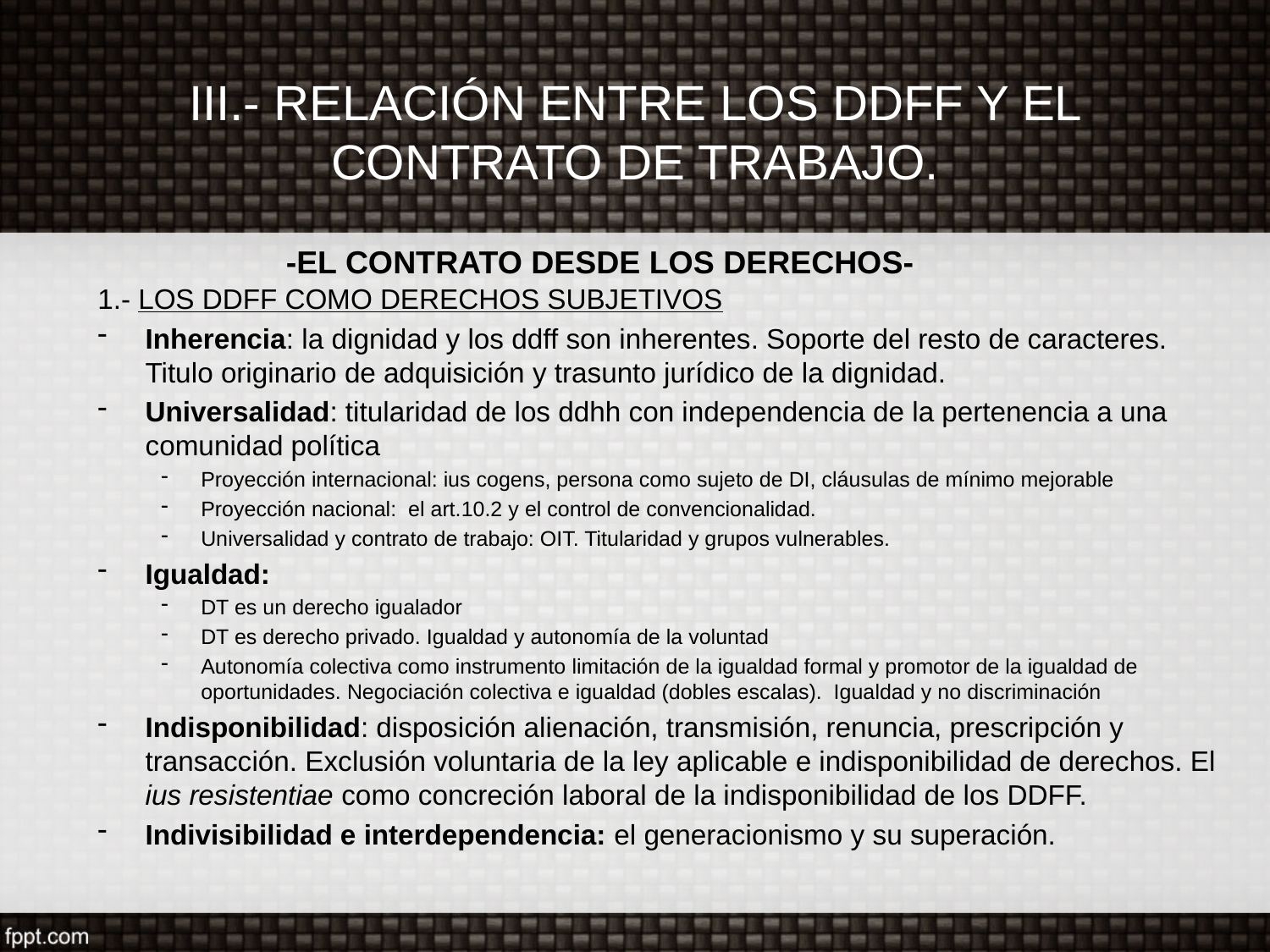

# III.- RELACIÓN ENTRE LOS DDFF Y EL CONTRATO DE TRABAJO.

1.- LOS DDFF COMO DERECHOS SUBJETIVOS
Inherencia: la dignidad y los ddff son inherentes. Soporte del resto de caracteres. Titulo originario de adquisición y trasunto jurídico de la dignidad.
Universalidad: titularidad de los ddhh con independencia de la pertenencia a una comunidad política
Proyección internacional: ius cogens, persona como sujeto de DI, cláusulas de mínimo mejorable
Proyección nacional:  el art.10.2 y el control de convencionalidad.
Universalidad y contrato de trabajo: OIT. Titularidad y grupos vulnerables.
Igualdad:
DT es un derecho igualador
DT es derecho privado. Igualdad y autonomía de la voluntad
Autonomía colectiva como instrumento limitación de la igualdad formal y promotor de la igualdad de oportunidades. Negociación colectiva e igualdad (dobles escalas).  Igualdad y no discriminación
Indisponibilidad: disposición alienación, transmisión, renuncia, prescripción y transacción. Exclusión voluntaria de la ley aplicable e indisponibilidad de derechos. El ius resistentiae como concreción laboral de la indisponibilidad de los DDFF.
Indivisibilidad e interdependencia: el generacionismo y su superación.

-EL CONTRATO DESDE LOS DERECHOS-